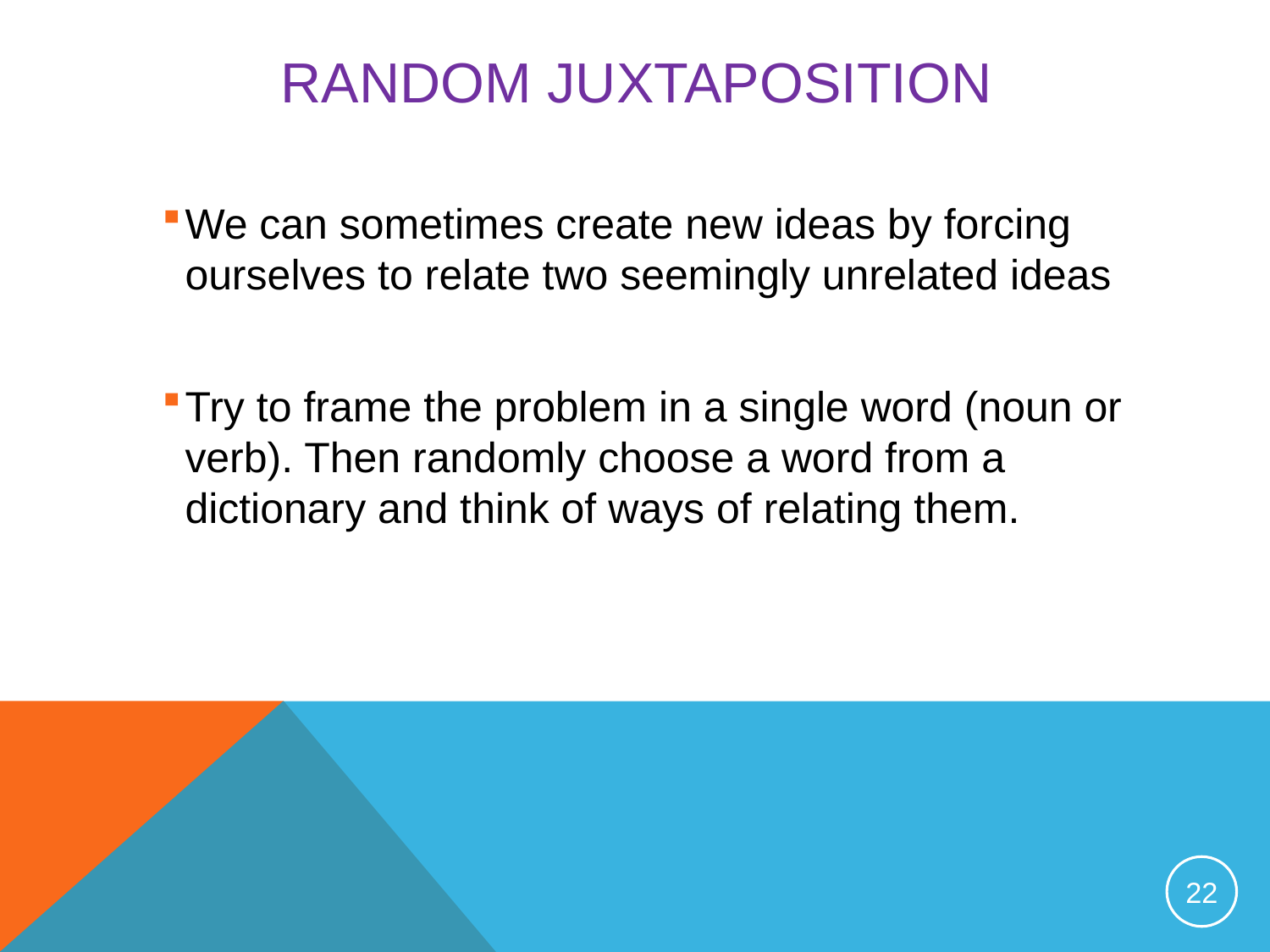

# Random Juxtaposition
We can sometimes create new ideas by forcing ourselves to relate two seemingly unrelated ideas

Try to frame the problem in a single word (noun or verb). Then randomly choose a word from a dictionary and think of ways of relating them.

22